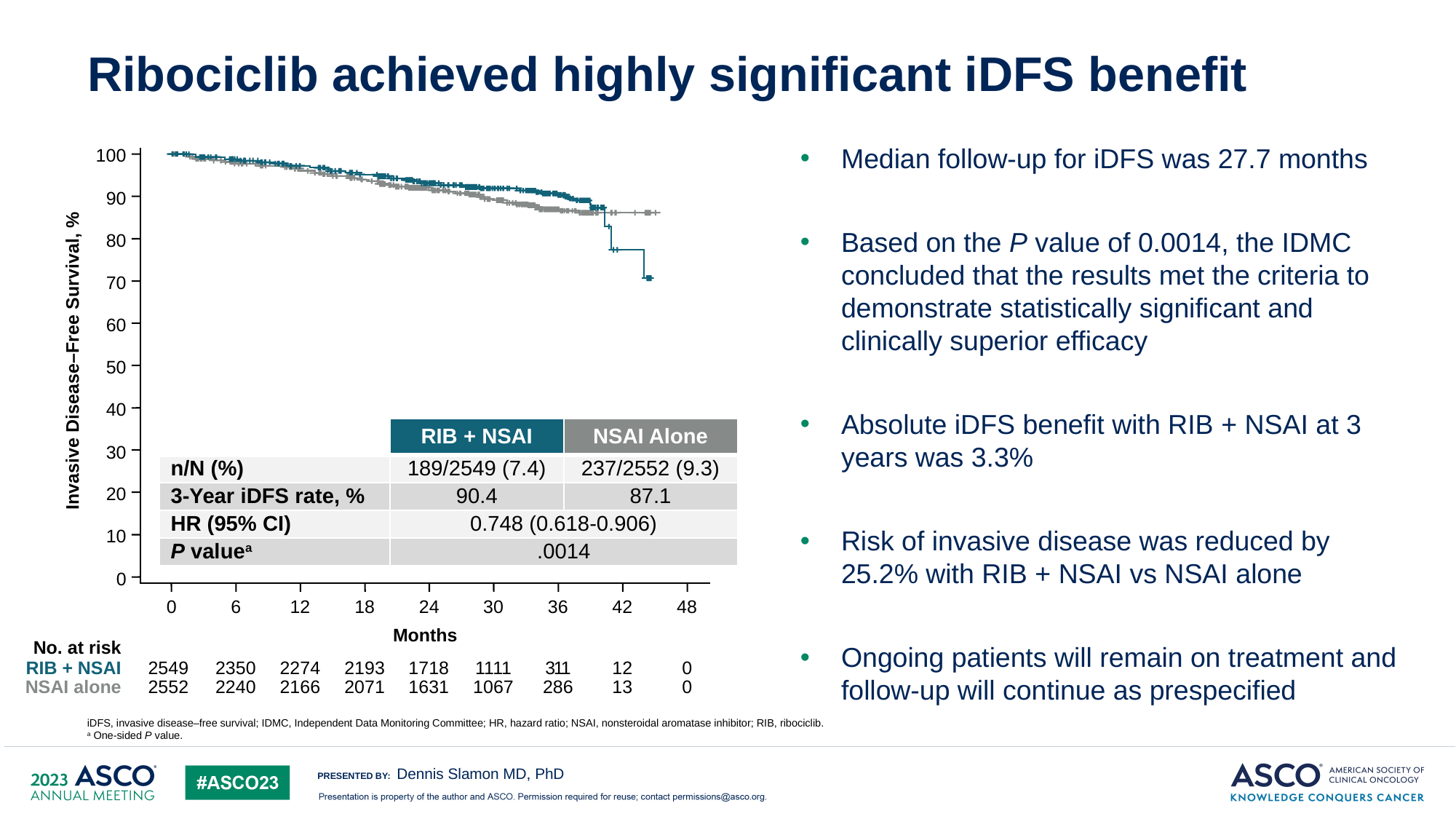

104
# Ribociclib achieved highly significant iDFS benefit
Median follow-up for iDFS was 27.7 months

Based on the P value of 0.0014, the IDMC concluded that the results met the criteria to demonstrate statistically significant and clinically superior efficacy

Absolute iDFS benefit with RIB + NSAI at 3 years was 3.3%

Risk of invasive disease was reduced by 25.2% with RIB + NSAI vs NSAI alone

Ongoing patients will remain on treatment and follow-up will continue as prespecified

100

90

80

70

60

Invasive Disease–Free Survival, %
50

40

|  | RIB + NSAI | NSAI Alone |
| --- | --- | --- |
| n/N (%) | 189/2549 (7.4) | 237/2552 (9.3) |
| 3-Year iDFS rate, % | 90.4 | 87.1 |
| HR (95% CI) | 0.748 (0.618-0.906) |  |
| P valuea | .0014 |  |
30

20

10

0

0
6
12
18
24
30
36
42
48
Months
No. at risk
RIB + NSAI
2549
2350
2274
2193
1718
1111
3
1
1
12
0
NSAI alone
2552
2240
2166
2071
1631
1067
286
13
0
iDFS, invasive disease–free survival; IDMC, Independent Data Monitoring Committee; HR, hazard ratio; NSAI, nonsteroidal aromatase inhibitor; RIB, ribociclib.
a One-sided P value.
Dennis Slamon MD, PhD